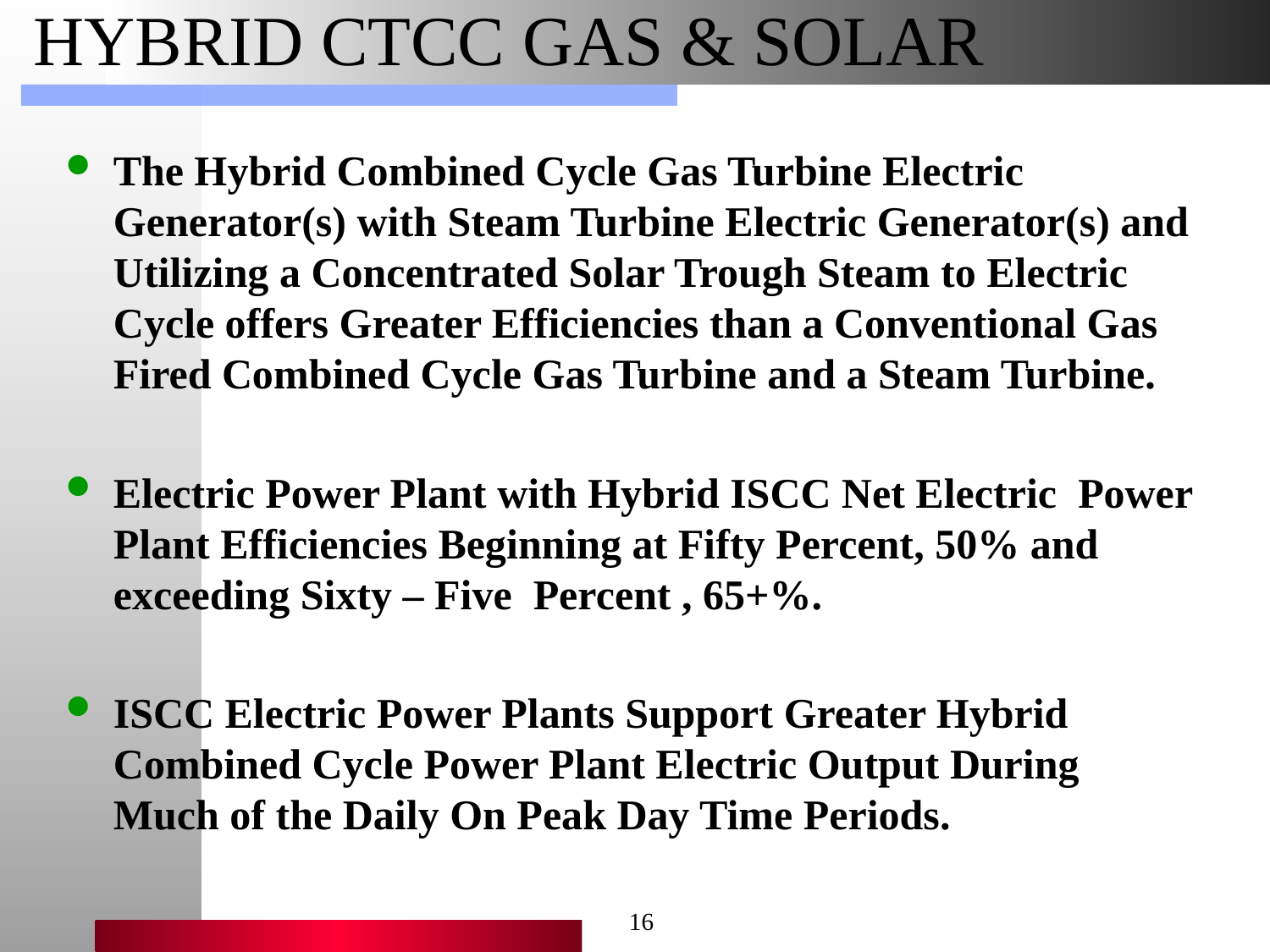

# HYBRID CTCC GAS & SOLAR
The Hybrid Combined Cycle Gas Turbine Electric Generator(s) with Steam Turbine Electric Generator(s) and Utilizing a Concentrated Solar Trough Steam to Electric Cycle offers Greater Efficiencies than a Conventional Gas Fired Combined Cycle Gas Turbine and a Steam Turbine.

Electric Power Plant with Hybrid ISCC Net Electric  Power Plant Efficiencies Beginning at Fifty Percent, 50% and exceeding Sixty – Five  Percent , 65+%.

ISCC Electric Power Plants Support Greater Hybrid Combined Cycle Power Plant Electric Output During Much of the Daily On Peak Day Time Periods.
16